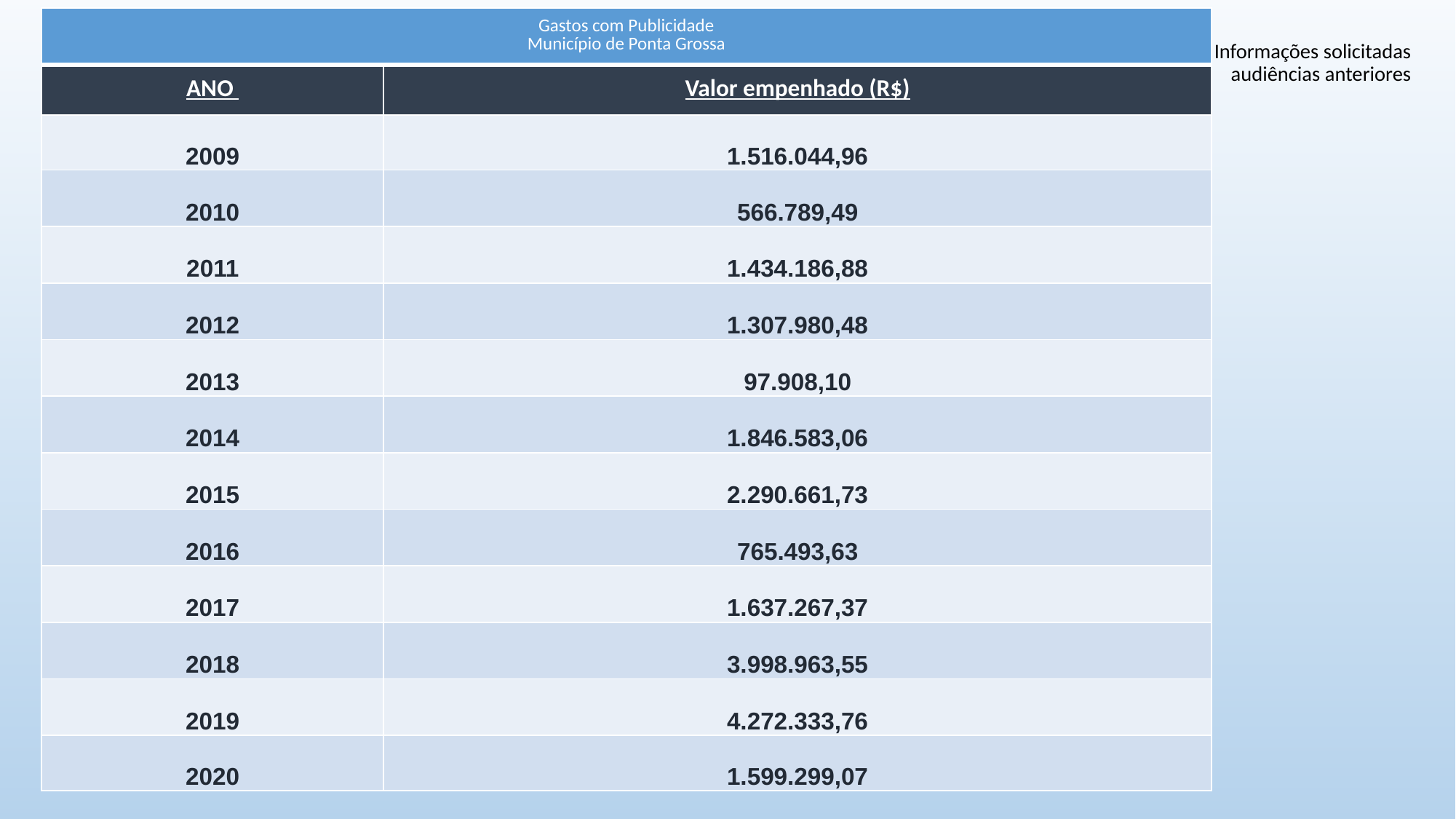

| Gastos com Publicidade Município de Ponta Grossa |  |
| --- | --- |
| ANO | Valor empenhado (R$) |
| 2009 | 1.516.044,96 |
| 2010 | 566.789,49 |
| 2011 | 1.434.186,88 |
| 2012 | 1.307.980,48 |
| 2013 | 97.908,10 |
| 2014 | 1.846.583,06 |
| 2015 | 2.290.661,73 |
| 2016 | 765.493,63 |
| 2017 | 1.637.267,37 |
| 2018 | 3.998.963,55 |
| 2019 | 4.272.333,76 |
| 2020 | 1.599.299,07 |
# Informações solicitadas audiências anteriores